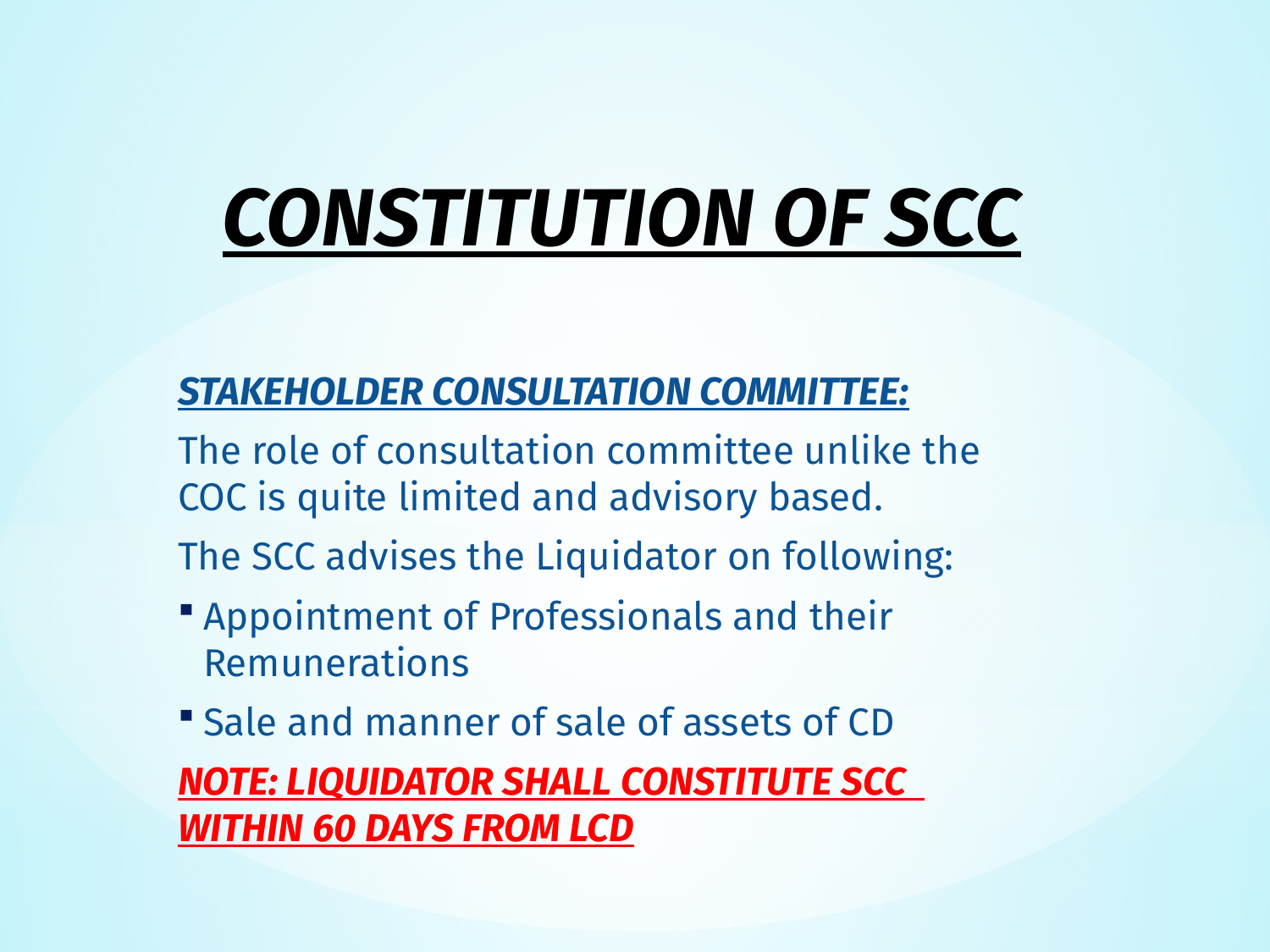

# CONSTITUTION OF SCC
STAKEHOLDER CONSULTATION COMMITTEE:
The role of consultation committee unlike the COC is quite limited and advisory based.
The SCC advises the Liquidator on following:
Appointment of Professionals and their    Remunerations
Sale and manner of sale of assets of CD
NOTE: LIQUIDATOR SHALL CONSTITUTE SCC   WITHIN 60 DAYS FROM LCD